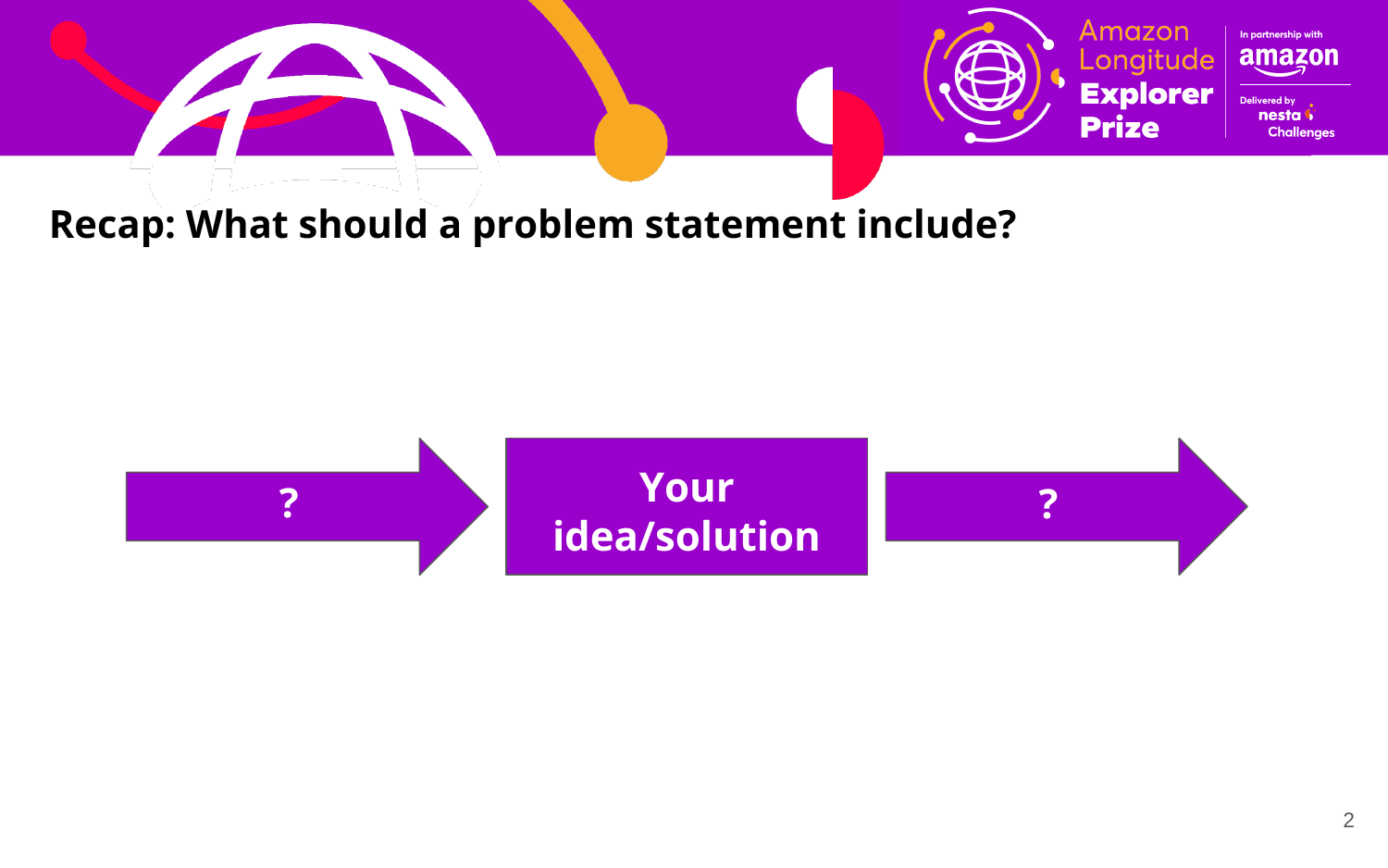

Recap: What should a problem statement include?

Your idea/solution
?
?